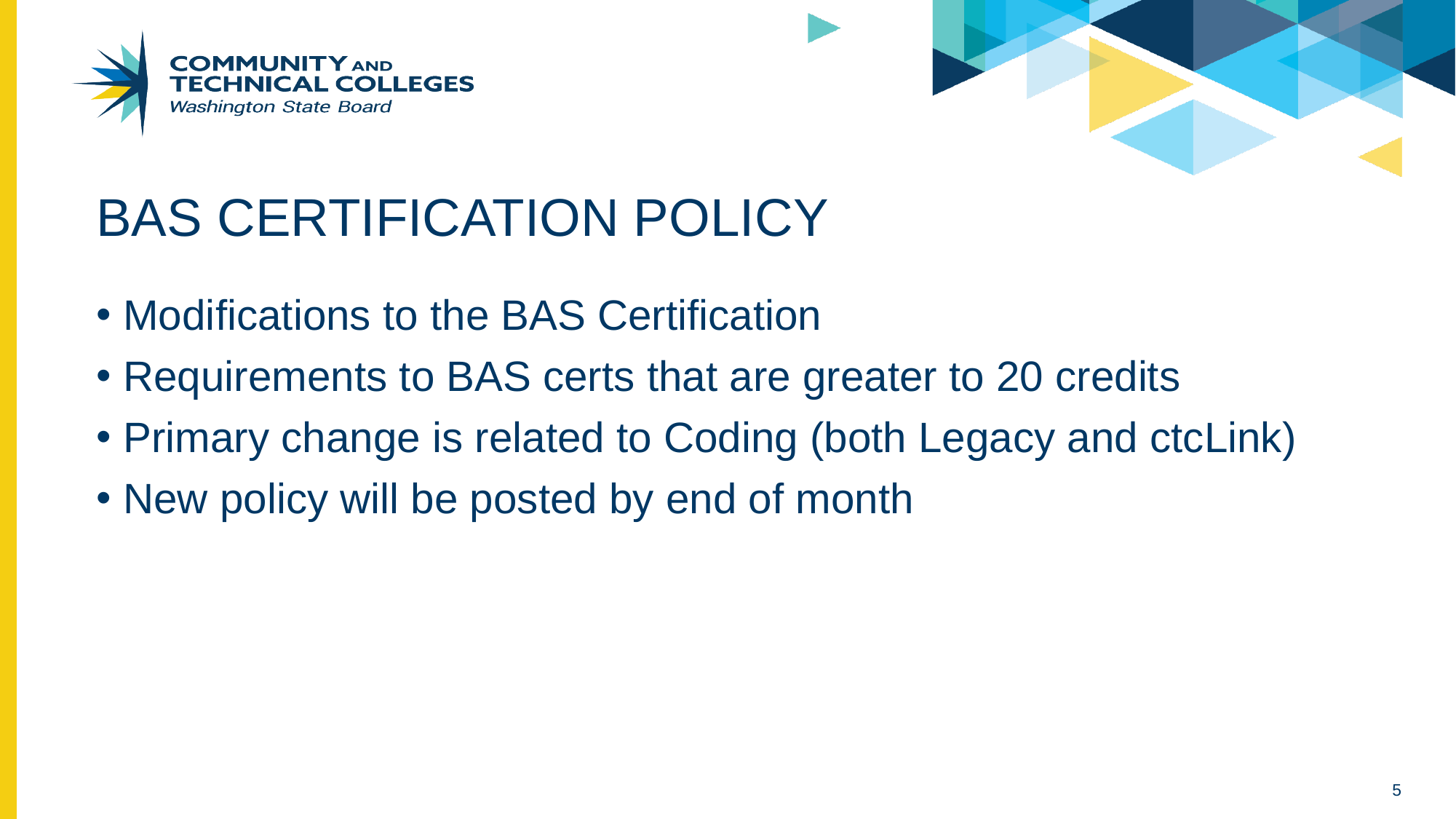

# BAS Certification Policy
Modifications to the BAS Certification
Requirements to BAS certs that are greater to 20 credits
Primary change is related to Coding (both Legacy and ctcLink)
New policy will be posted by end of month
5